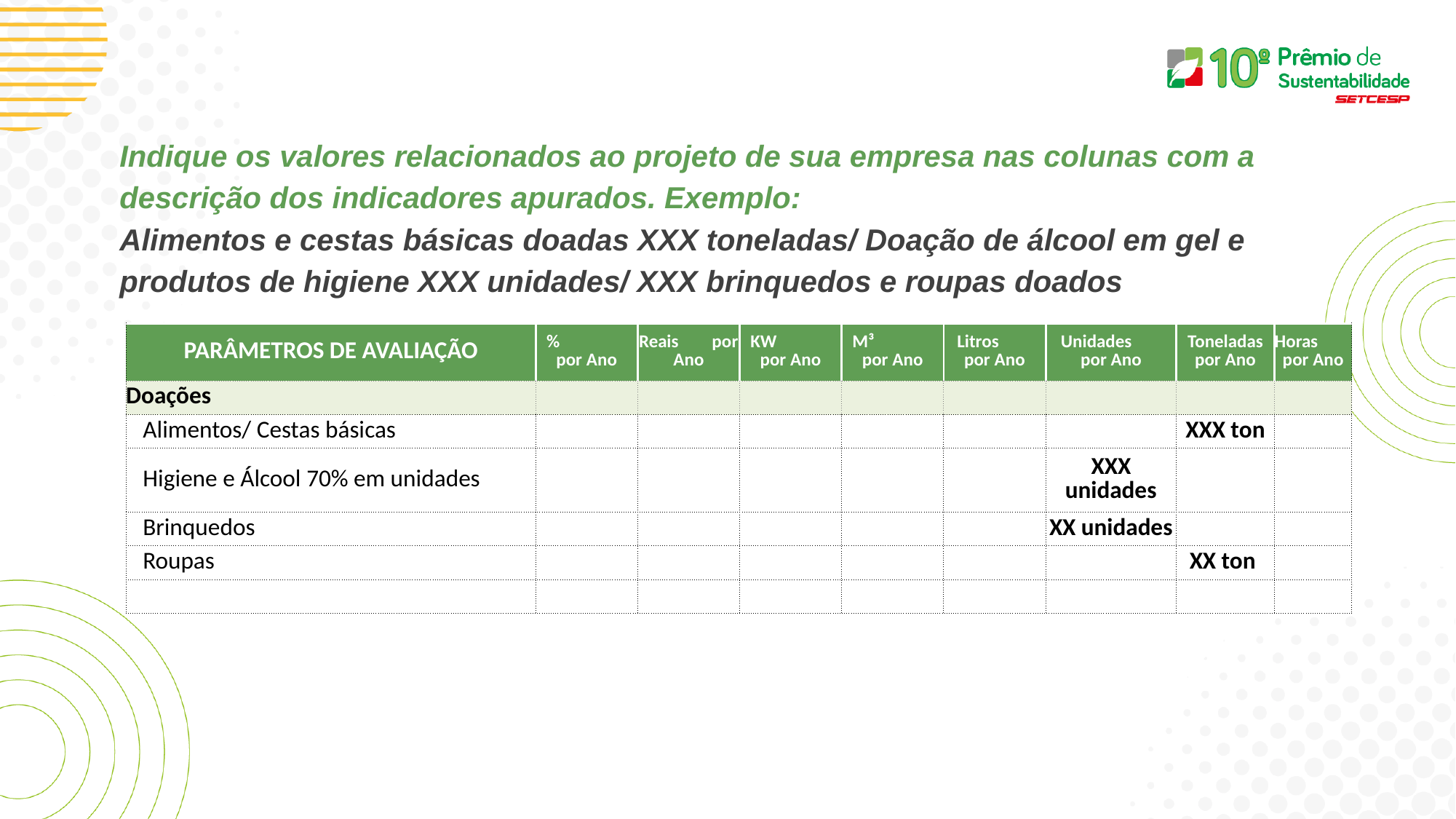

Indique os valores relacionados ao projeto de sua empresa nas colunas com a descrição dos indicadores apurados. Exemplo:
Alimentos e cestas básicas doadas XXX toneladas/ Doação de álcool em gel e produtos de higiene XXX unidades/ XXX brinquedos e roupas doados
| PARÂMETROS DE AVALIAÇÃO | % por Ano | Reais por Ano | KW por Ano | M³ por Ano | Litros por Ano | Unidades por Ano | Toneladas por Ano | Horas por Ano |
| --- | --- | --- | --- | --- | --- | --- | --- | --- |
| Doações |  |  |  |  |  |  |  |  |
| Alimentos/ Cestas básicas |  |  |  |  |  |  | XXX ton |  |
| Higiene e Álcool 70% em unidades |  |  |  |  |  | XXX unidades |  |  |
| Brinquedos |  |  |  |  |  | XX unidades |  |  |
| Roupas |  |  |  |  |  |  | XX ton |  |
|  |  |  |  |  |  |  |  |  |